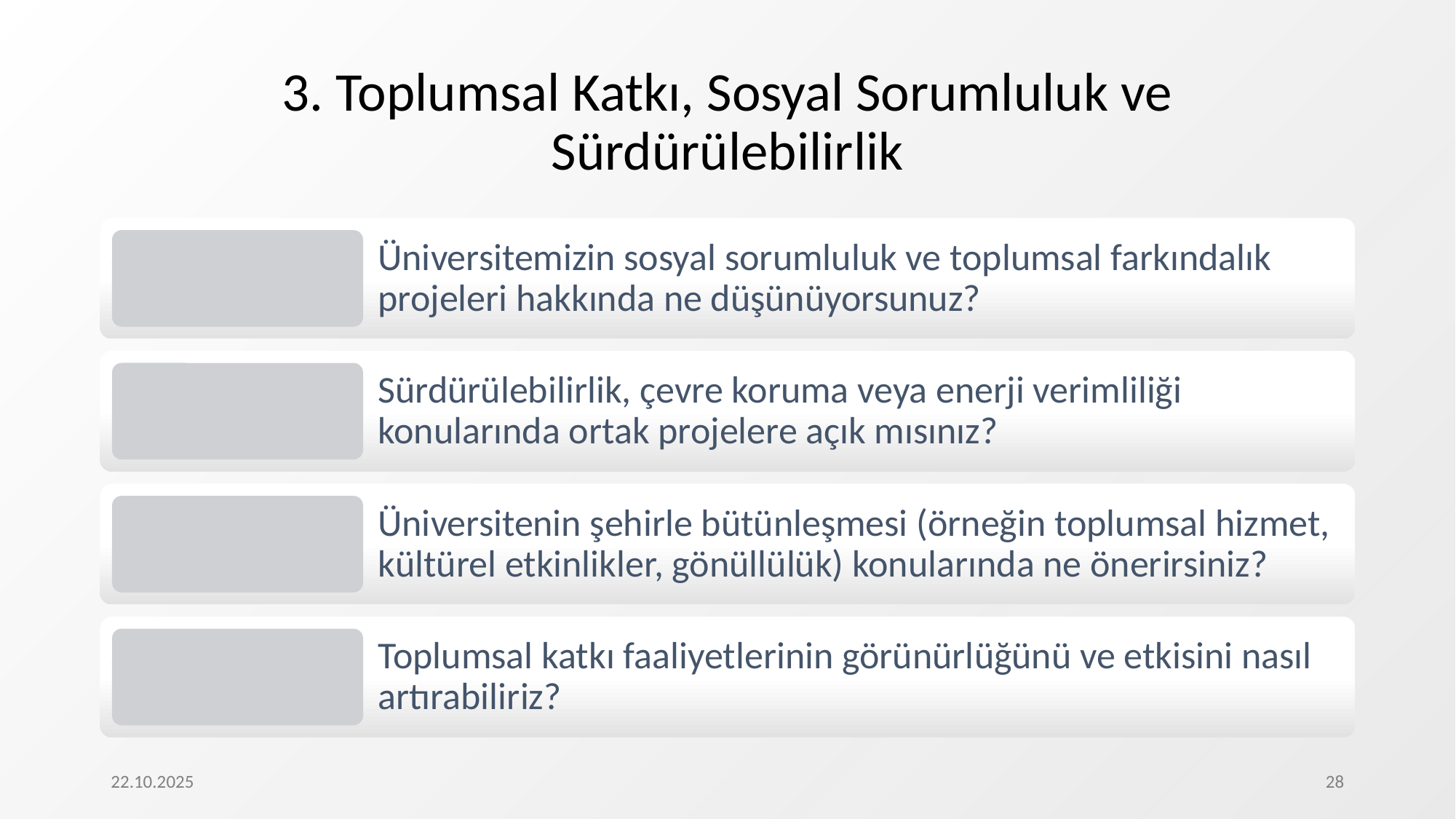

# 3. Toplumsal Katkı, Sosyal Sorumluluk ve Sürdürülebilirlik
Üniversitemizin sosyal sorumluluk ve toplumsal farkındalık projeleri hakkında ne düşünüyorsunuz?
Sürdürülebilirlik, çevre koruma veya enerji verimliliği konularında ortak projelere açık mısınız?
Üniversitenin şehirle bütünleşmesi (örneğin toplumsal hizmet, kültürel etkinlikler, gönüllülük) konularında ne önerirsiniz?
Toplumsal katkı faaliyetlerinin görünürlüğünü ve etkisini nasıl artırabiliriz?
22.10.2025
28